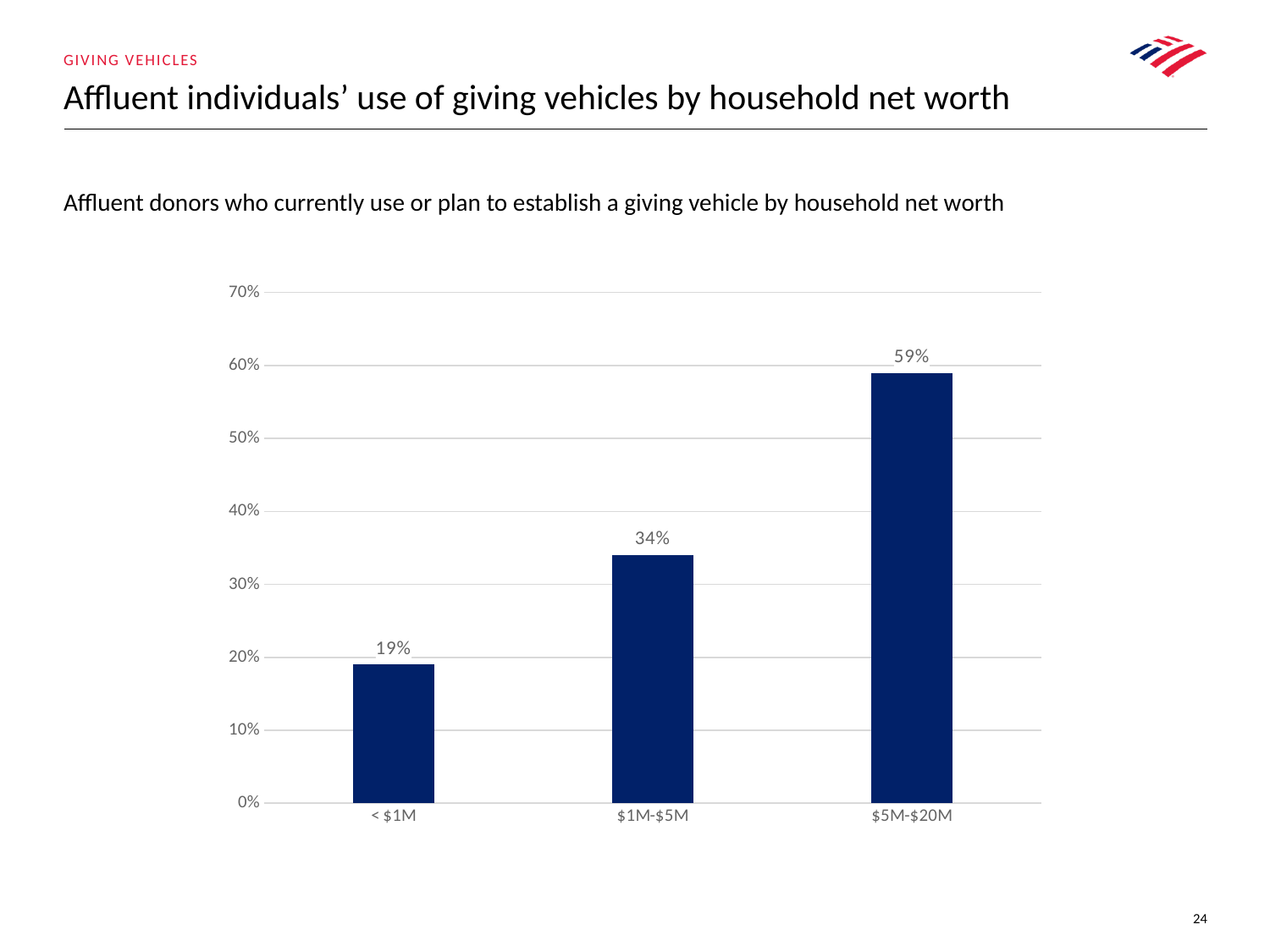

Giving vehicles
# Affluent individuals’ use of giving vehicles by household net worth
Affluent donors who currently use or plan to establish a giving vehicle by household net worth

### Chart

| Category | Have or plan to establish any giving vehicle |
|---|---|
| < $1M | 0.19 |
| $1M-$5M | 0.34 |
| $5M-$20M | 0.59 |
24